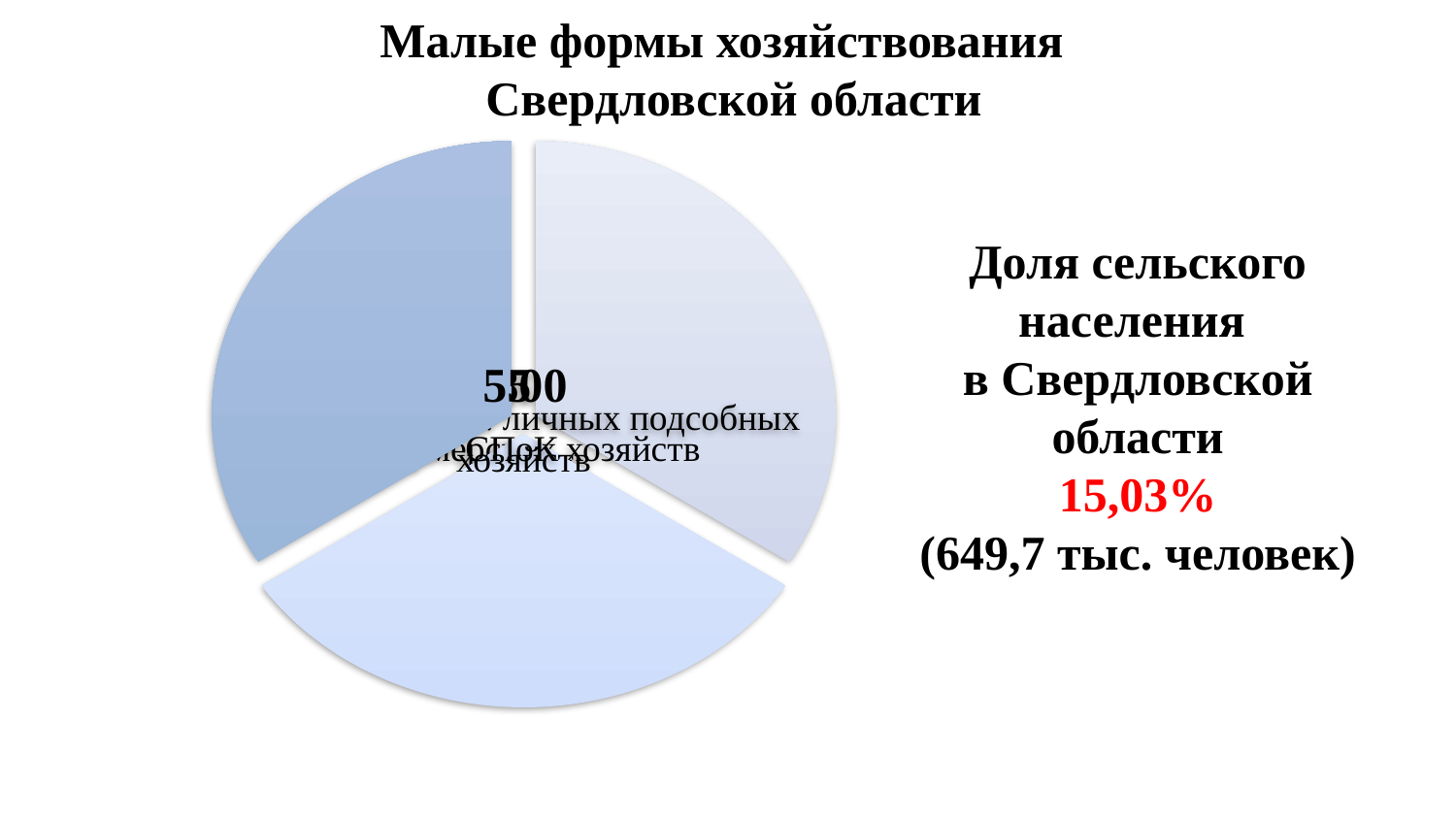

Малые формы хозяйствования
 Свердловской области
800
фермерских хозяйств
Более 400 тыс. личных подсобных хозяйств
55
СПоК
Доля сельского населения
в Свердловской области
 15,03%
(649,7 тыс. человек)